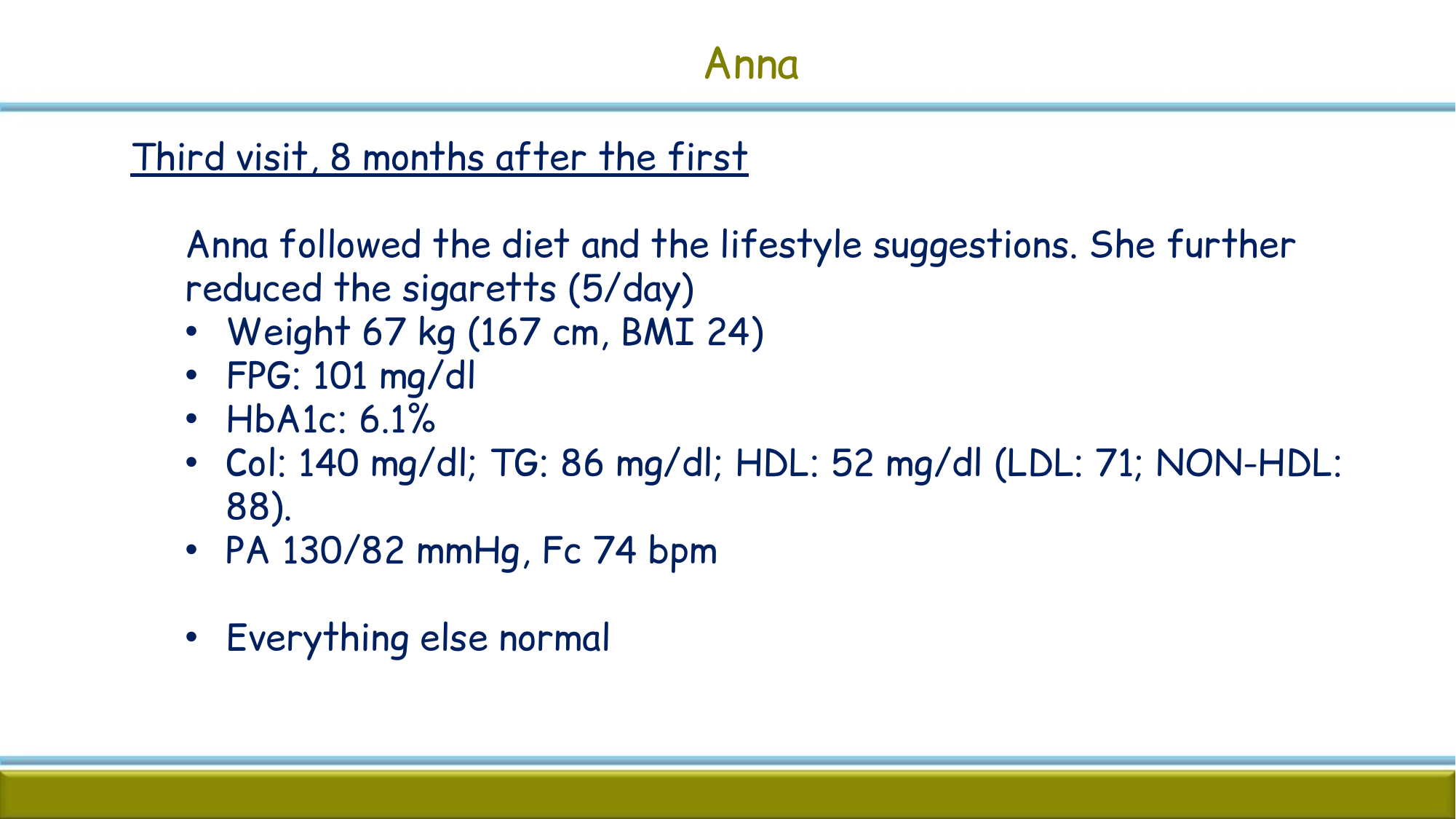

Anna
Third visit, 8 months after the first

Anna followed the diet and the lifestyle suggestions. She further reduced the sigaretts (5/day)
Weight 67 kg (167 cm, BMI 24)
FPG: 101 mg/dl
HbA1c: 6.1%
Col: 140 mg/dl; TG: 86 mg/dl; HDL: 52 mg/dl (LDL: 71; NON-HDL: 88).
PA 130/82 mmHg, Fc 74 bpm

Everything else normal